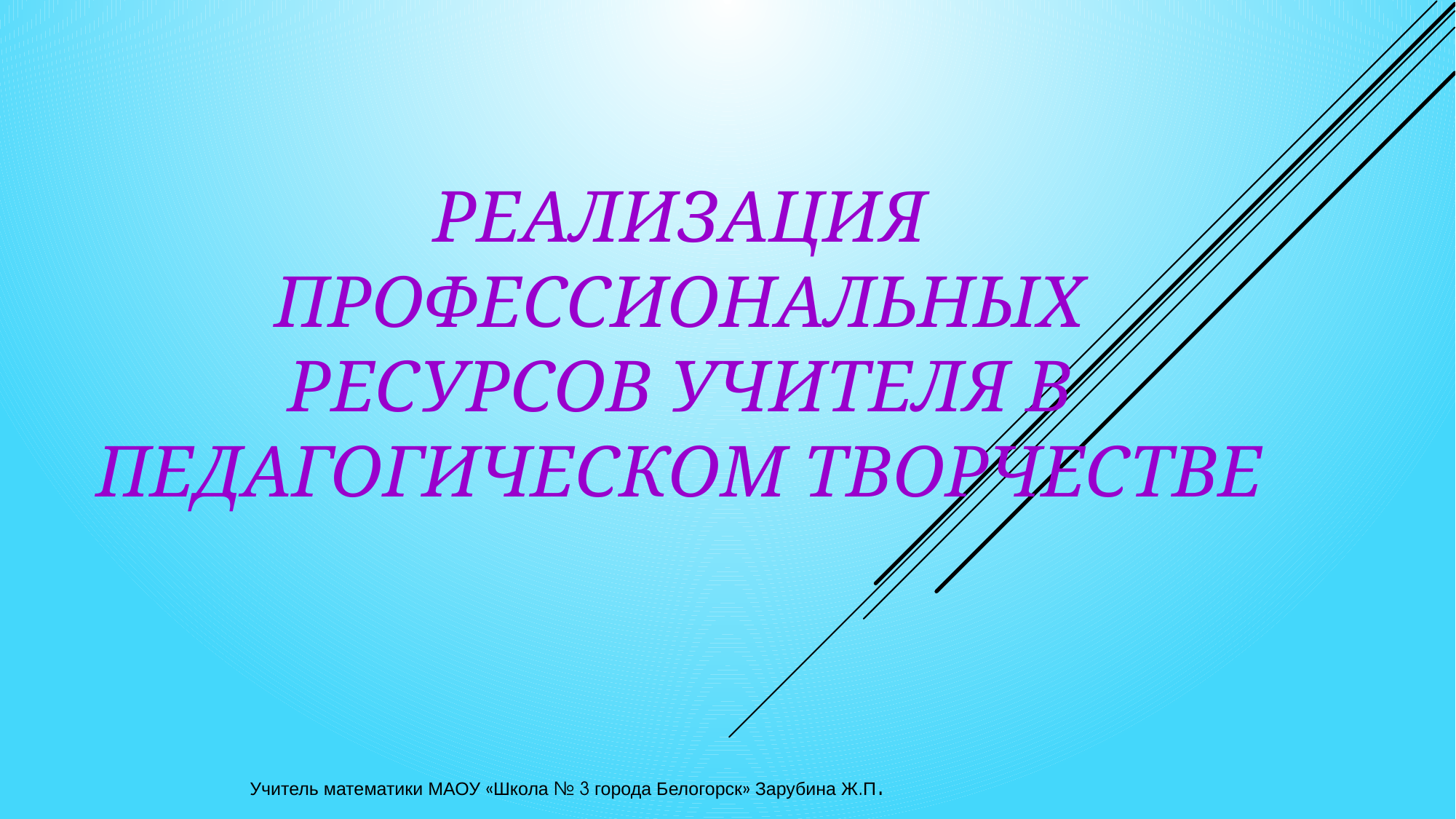

# Реализация профессиональных ресурсов учителя в педагогическом творчестве
Учитель математики МАОУ «Школа № 3 города Белогорск» Зарубина Ж.П.